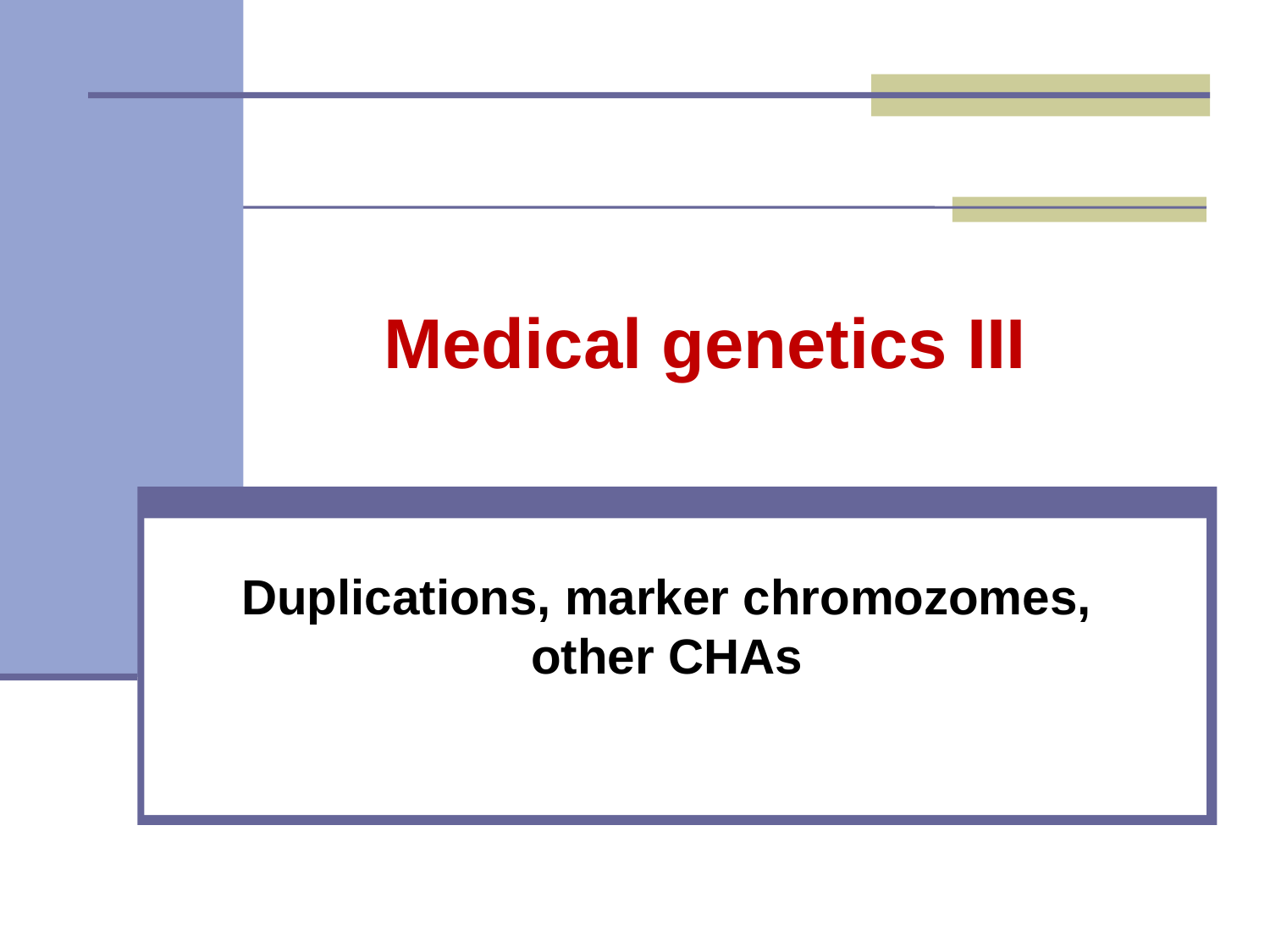

# Medical genetics III

Duplications, marker chromozomes, other CHAs